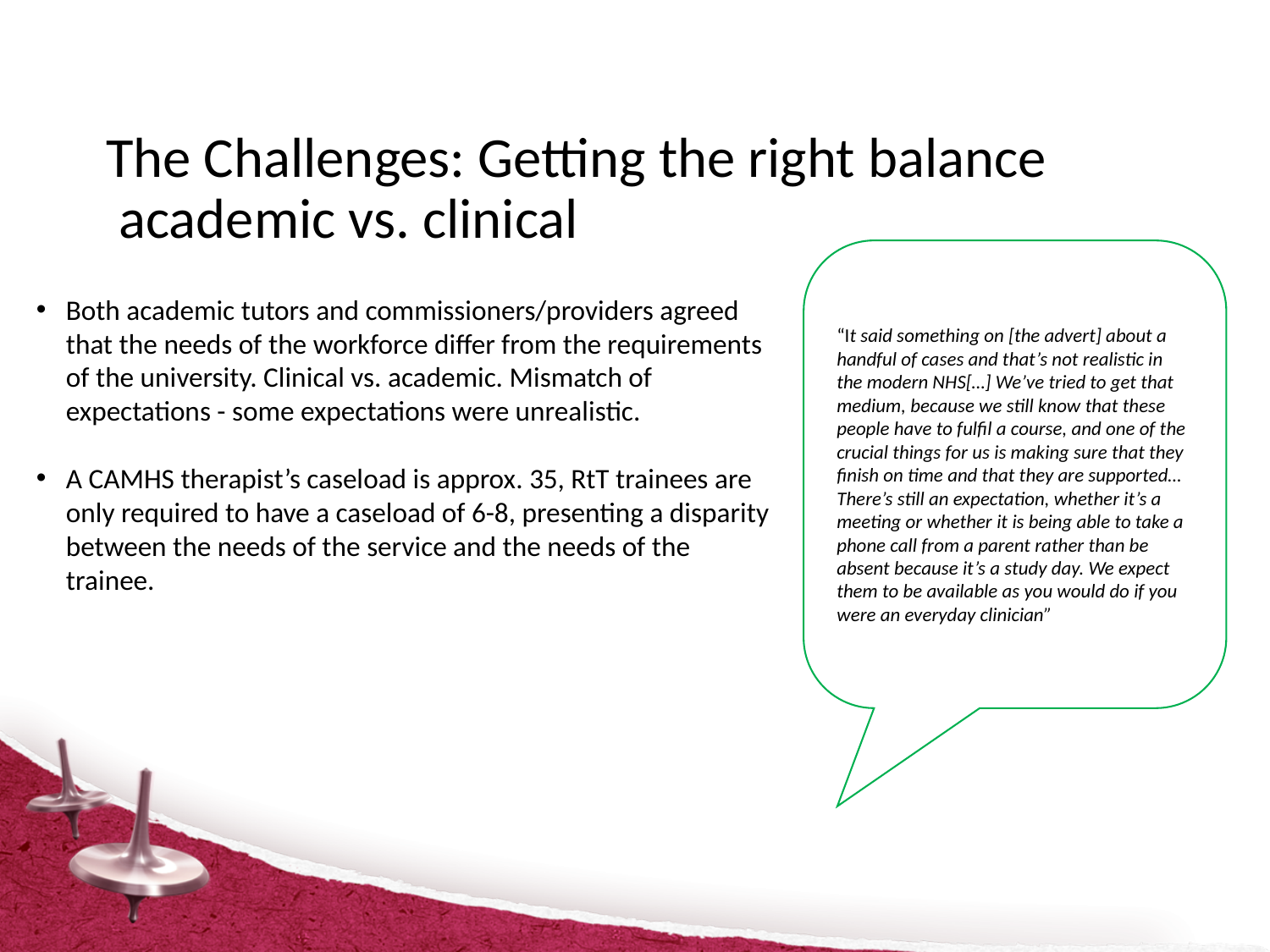

# The Challenges: Getting the right balance academic vs. clinical
“It said something on [the advert] about a handful of cases and that’s not realistic in the modern NHS[…] We’ve tried to get that medium, because we still know that these people have to fulfil a course, and one of the crucial things for us is making sure that they finish on time and that they are supported…There’s still an expectation, whether it’s a meeting or whether it is being able to take a phone call from a parent rather than be absent because it’s a study day. We expect them to be available as you would do if you were an everyday clinician”

Both academic tutors and commissioners/providers agreed that the needs of the workforce differ from the requirements of the university. Clinical vs. academic. Mismatch of expectations - some expectations were unrealistic.

A CAMHS therapist’s caseload is approx. 35, RtT trainees are only required to have a caseload of 6-8, presenting a disparity between the needs of the service and the needs of the trainee.